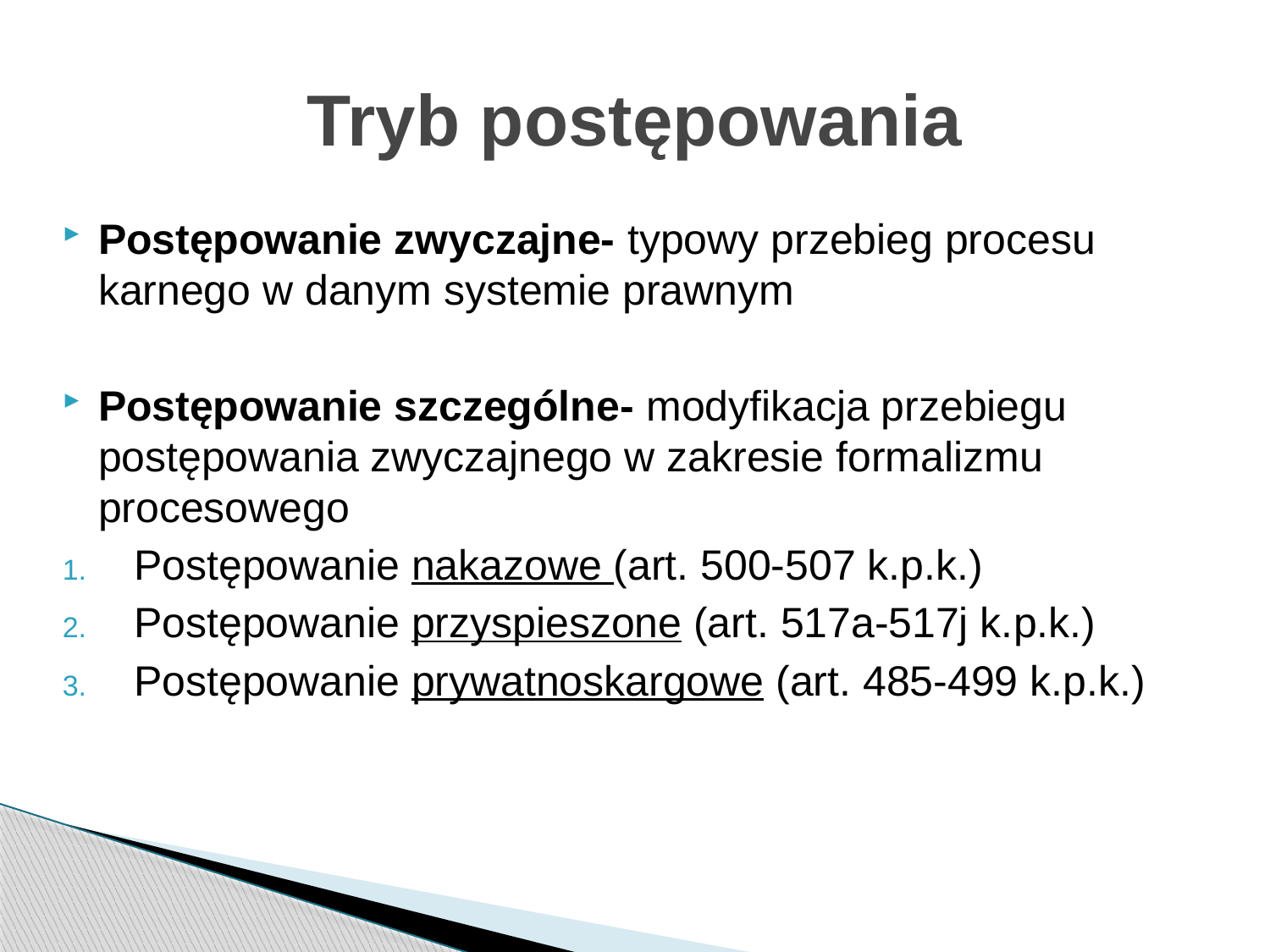

# Tryb postępowania
Postępowanie zwyczajne- typowy przebieg procesu karnego w danym systemie prawnym

Postępowanie szczególne- modyfikacja przebiegu postępowania zwyczajnego w zakresie formalizmu procesowego
Postępowanie nakazowe (art. 500-507 k.p.k.)
Postępowanie przyspieszone (art. 517a-517j k.p.k.)
Postępowanie prywatnoskargowe (art. 485-499 k.p.k.)